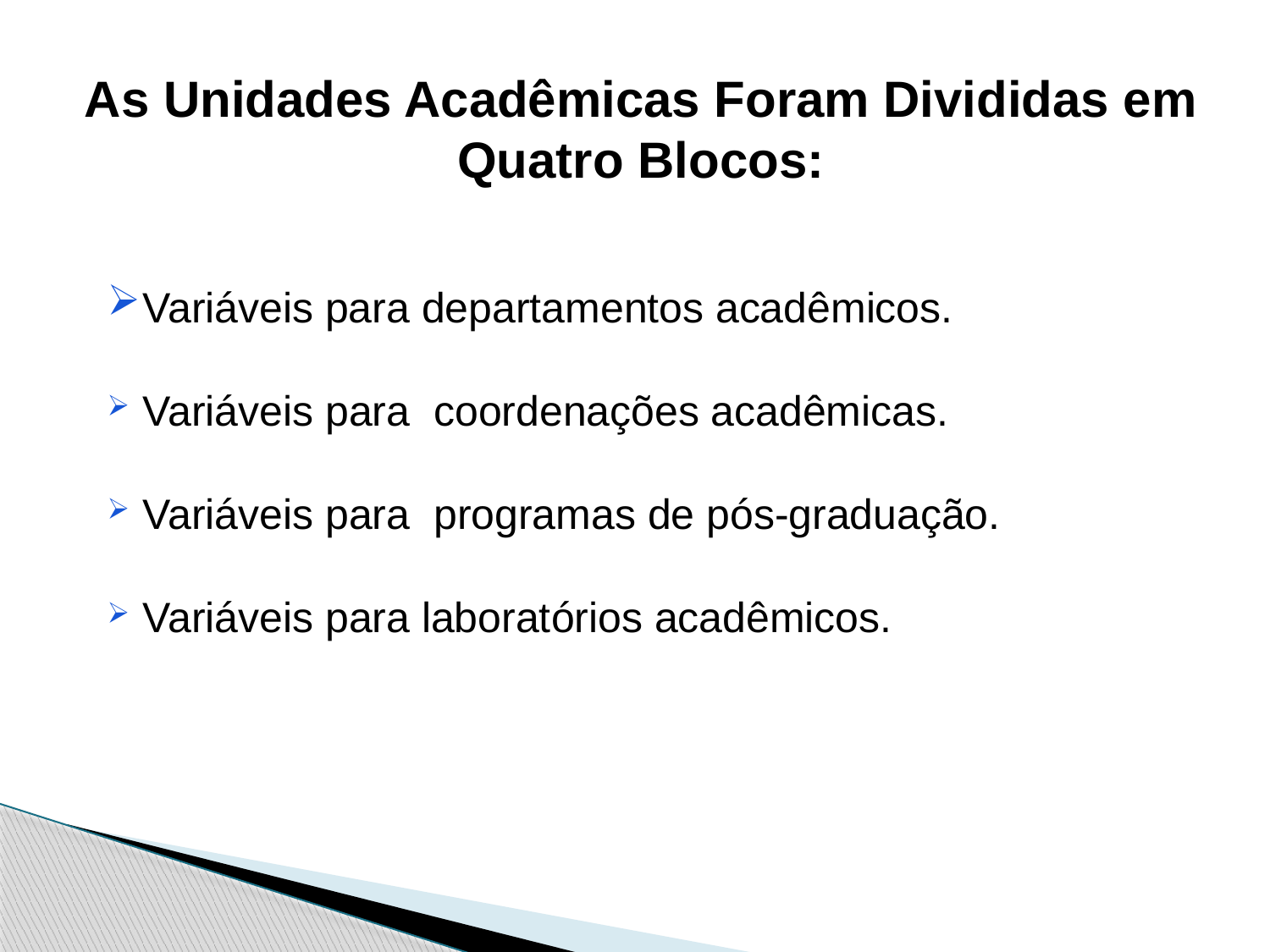

# As Unidades Acadêmicas Foram Divididas em Quatro Blocos:
Variáveis para departamentos acadêmicos.
Variáveis para  coordenações acadêmicas.
Variáveis para  programas de pós-graduação.
Variáveis para laboratórios acadêmicos.